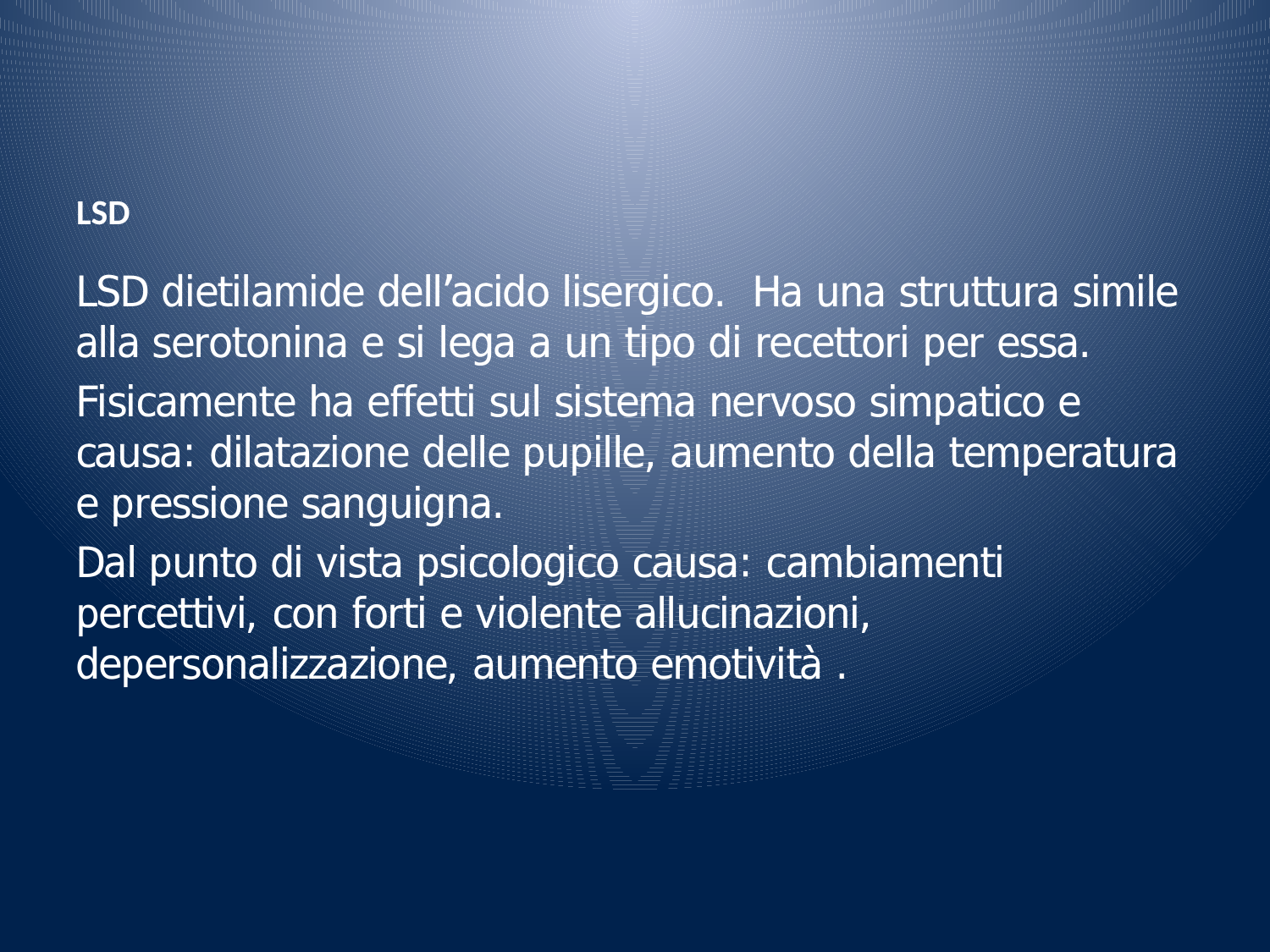

# LSD
LSD dietilamide dell’acido lisergico.  Ha una struttura simile alla serotonina e si lega a un tipo di recettori per essa.
Fisicamente ha effetti sul sistema nervoso simpatico e causa: dilatazione delle pupille, aumento della temperatura e pressione sanguigna.
Dal punto di vista psicologico causa: cambiamenti percettivi, con forti e violente allucinazioni, depersonalizzazione, aumento emotività .